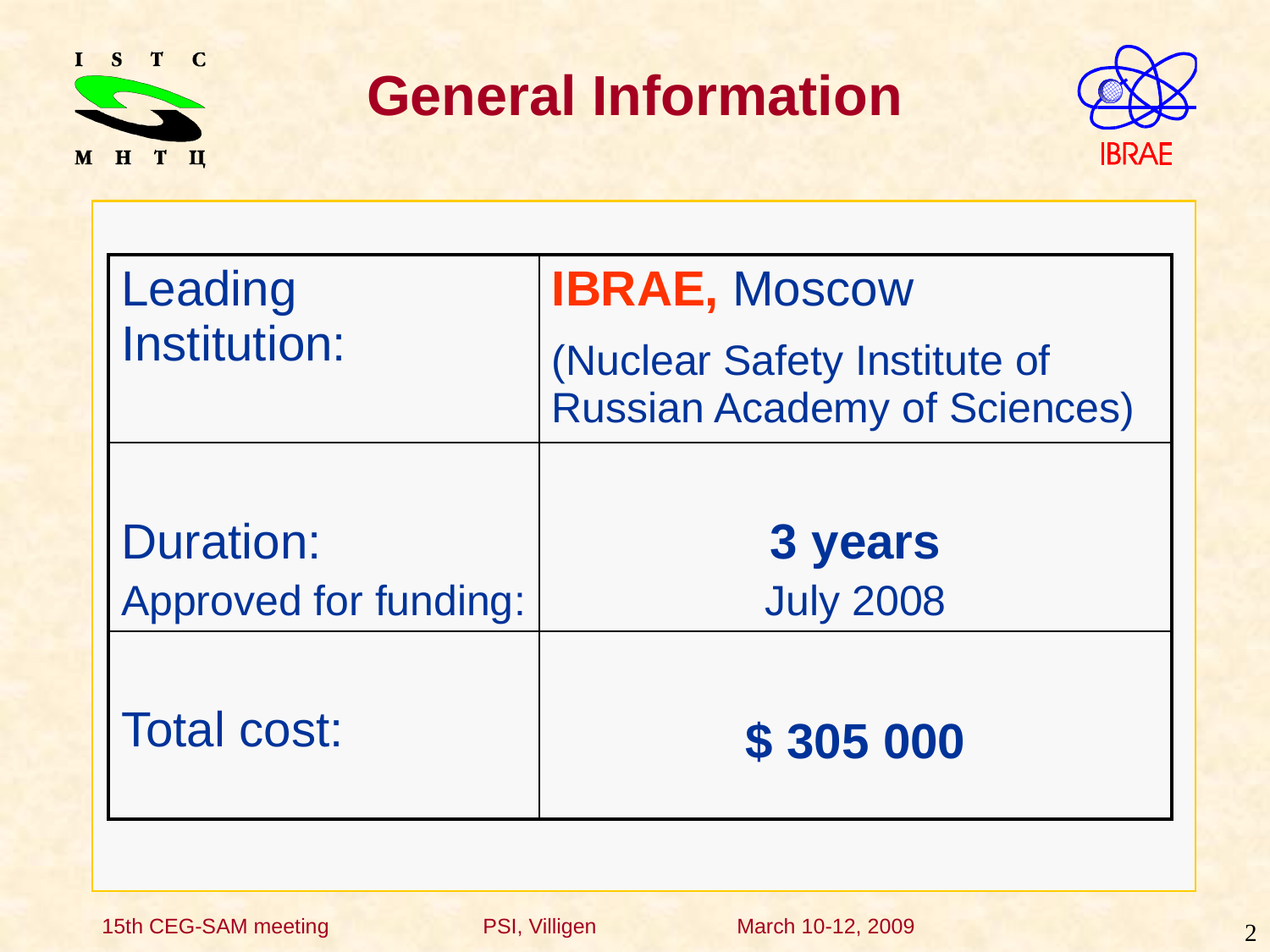

General Information

| Leading Institution: | IBRAE, Moscow (Nuclear Safety Institute of Russian Academy of Sciences) |
| --- | --- |
| Duration: Approved for funding: | 3 years July 2008 |
| Total cost: | $ 305 000 |
2